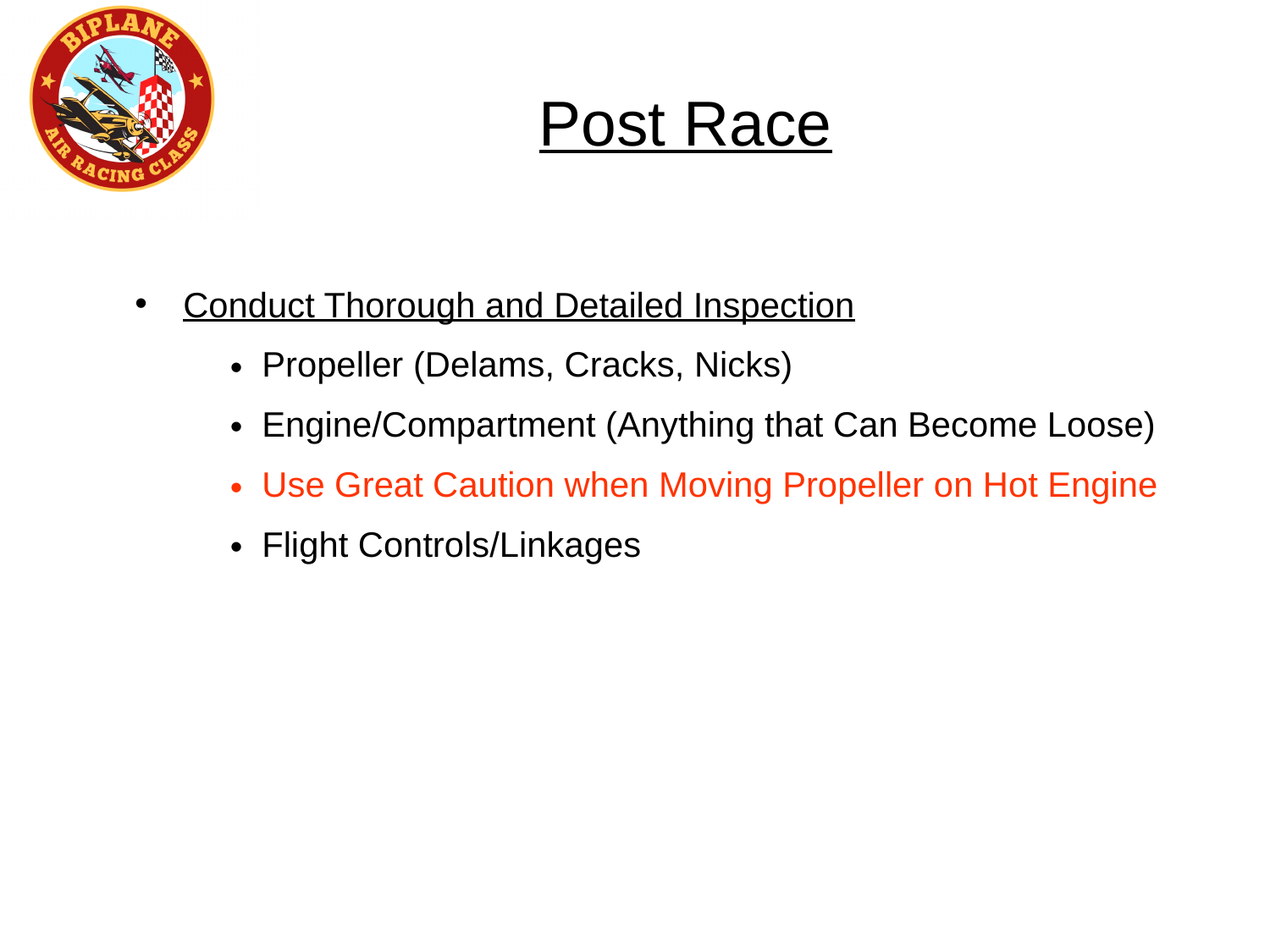

Post Race
Conduct Thorough and Detailed Inspection
Propeller (Delams, Cracks, Nicks)
Engine/Compartment (Anything that Can Become Loose)
Use Great Caution when Moving Propeller on Hot Engine
Flight Controls/Linkages